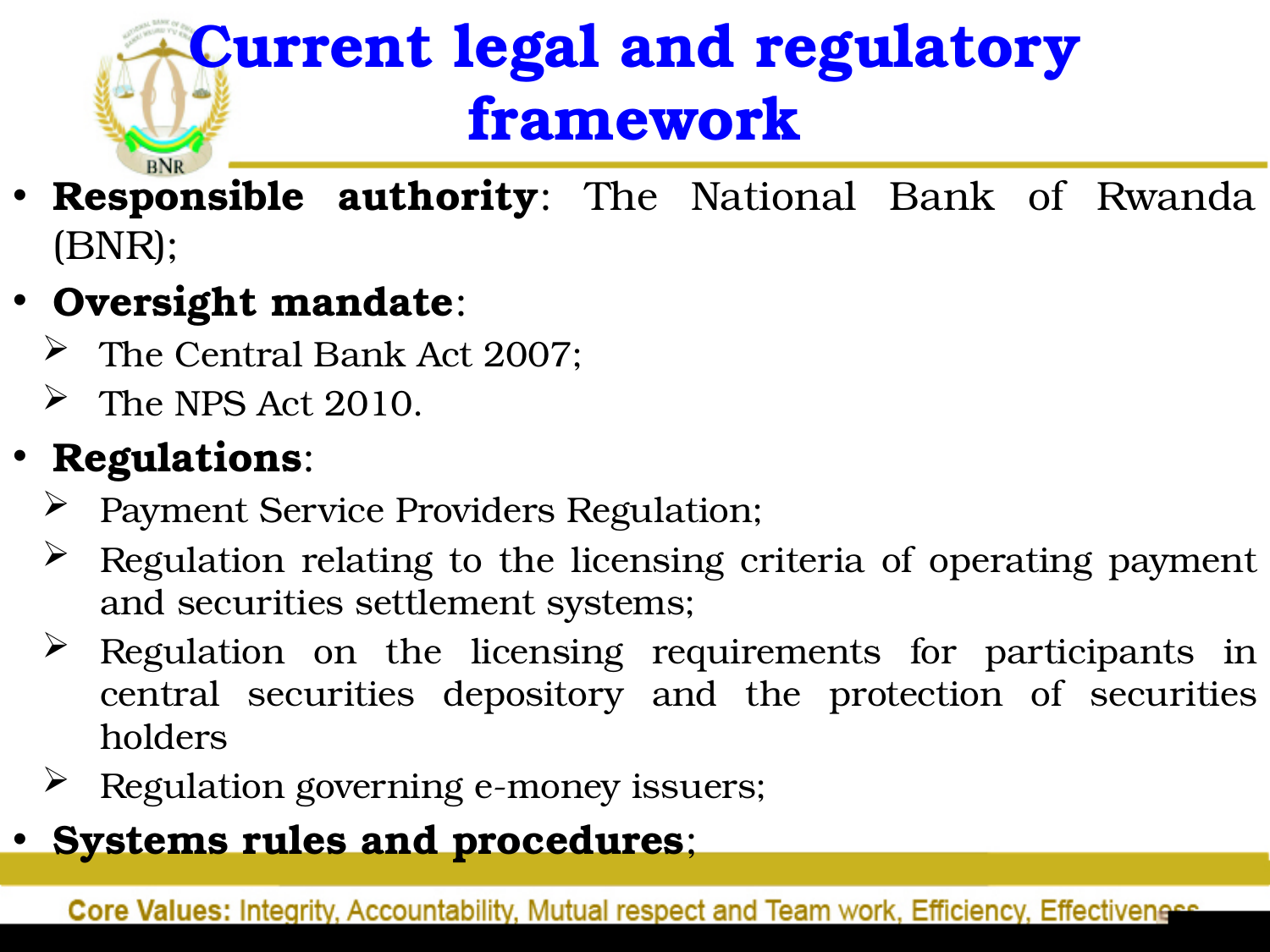

# Current legal and regulatory framework
Responsible authority: The National Bank of Rwanda (BNR);
Oversight mandate:
The Central Bank Act 2007;
The NPS Act 2010.
Regulations:
Payment Service Providers Regulation;
Regulation relating to the licensing criteria of operating payment and securities settlement systems;
Regulation on the licensing requirements for participants in central securities depository and the protection of securities holders
Regulation governing e-money issuers;
Systems rules and procedures;